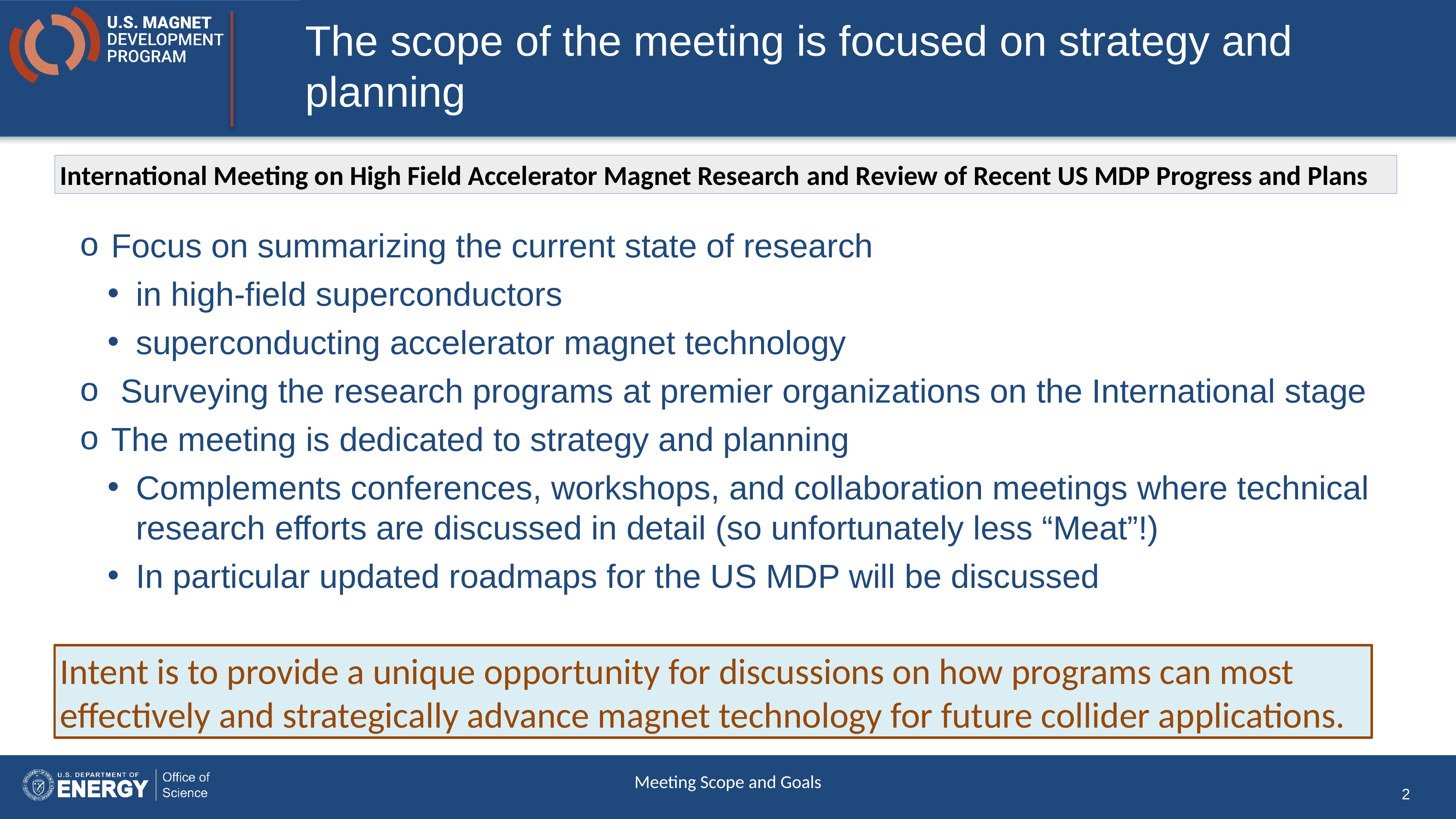

# The scope of the meeting is focused on strategy and planning
International Meeting on High Field Accelerator Magnet Research and Review of Recent US MDP Progress and Plans
Focus on summarizing the current state of research
in high-field superconductors
superconducting accelerator magnet technology
 Surveying the research programs at premier organizations on the International stage
The meeting is dedicated to strategy and planning
Complements conferences, workshops, and collaboration meetings where technical research efforts are discussed in detail (so unfortunately less “Meat”!)
In particular updated roadmaps for the US MDP will be discussed

Intent is to provide a unique opportunity for discussions on how programs can most effectively and strategically advance magnet technology for future collider applications.
Meeting Scope and Goals
2